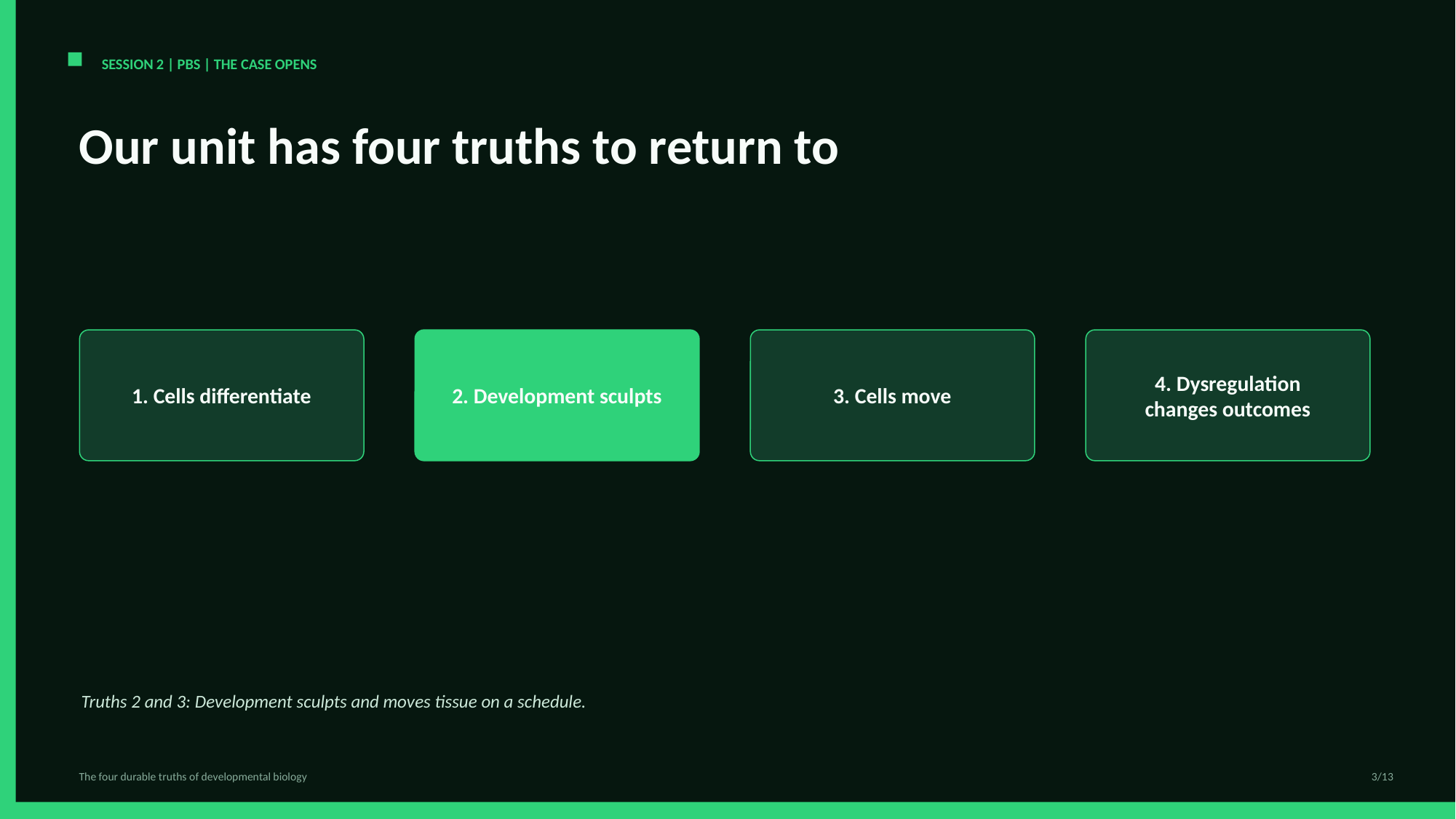

SESSION 2 | PBS | THE CASE OPENS

Our unit has four truths to return to

1. Cells differentiate
2. Development sculpts
3. Cells move
4. Dysregulation changes outcomes
Truths 2 and 3: Development sculpts and moves tissue on a schedule.
The four durable truths of developmental biology
3/13